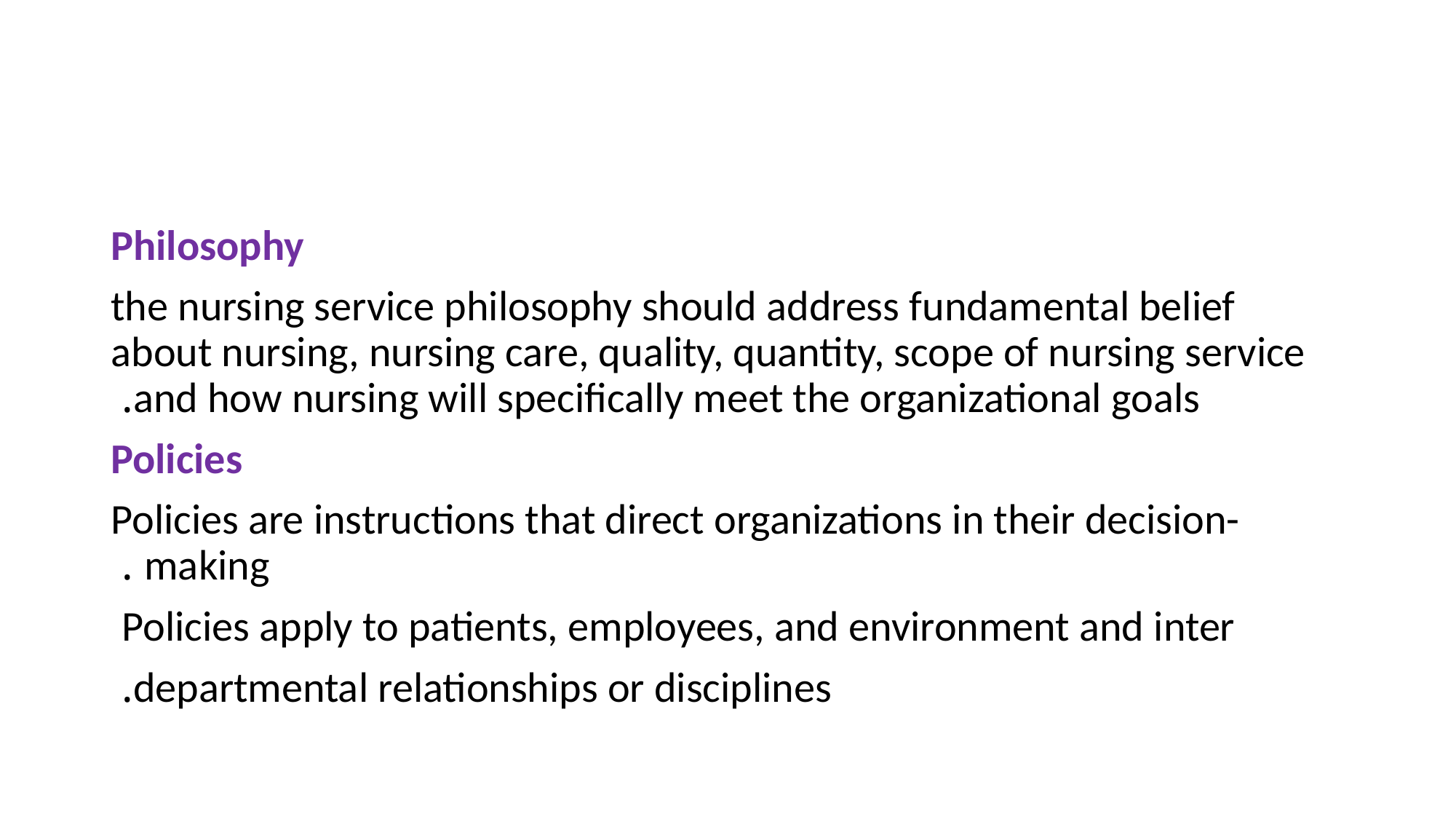

#
Philosophy
the nursing service philosophy should address fundamental belief about nursing, nursing care, quality, quantity, scope of nursing service and how nursing will specifically meet the organizational goals.
Policies
Policies are instructions that direct organizations in their decision- making .
Policies apply to patients, employees, and environment and inter
departmental relationships or disciplines.